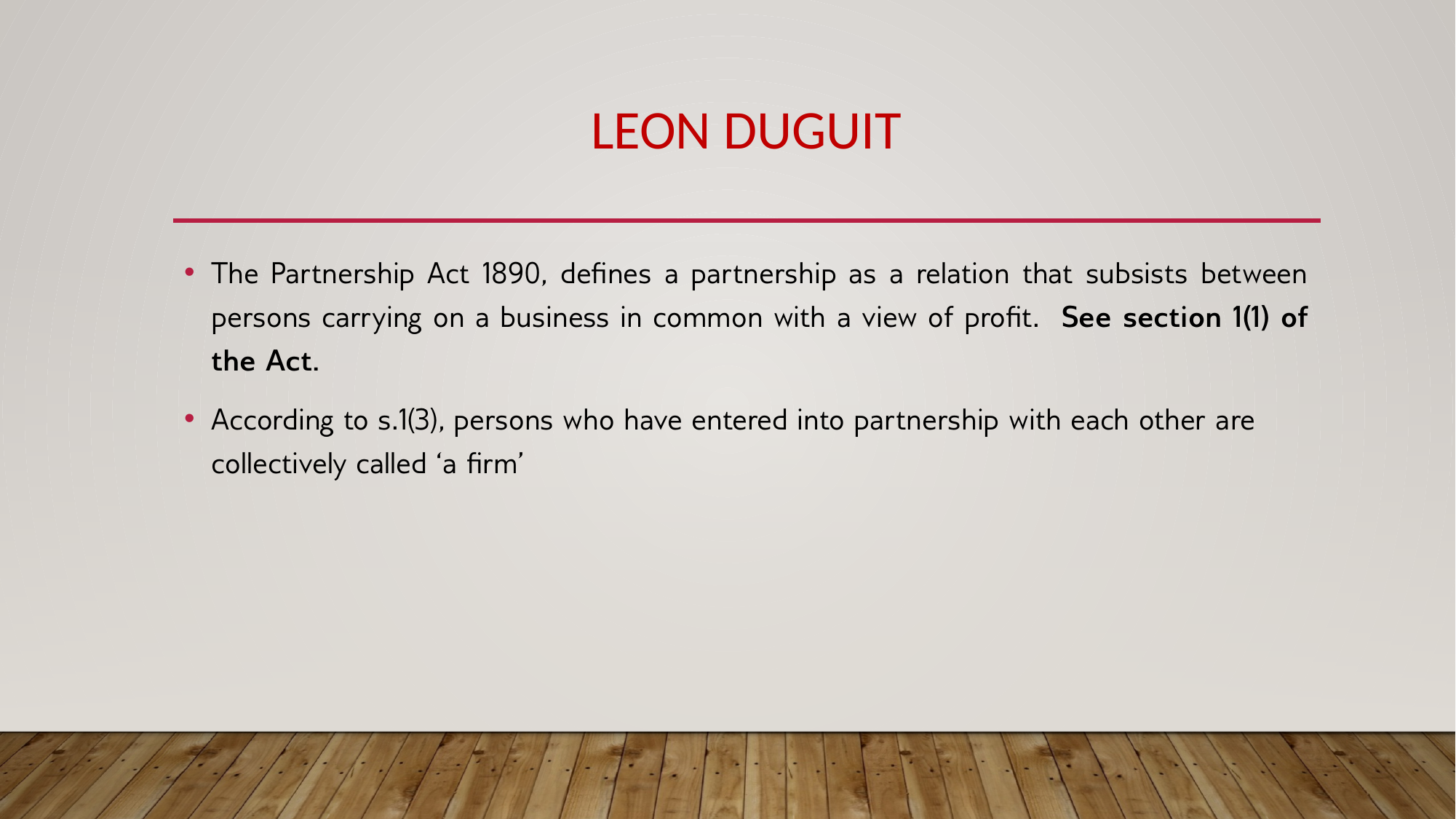

# LEON DUGUIT
The Partnership Act 1890, defines a partnership as a relation that subsists between persons carrying on a business in common with a view of profit.  See section 1(1) of the Act.
According to s.1(3), persons who have entered into partnership with each other are collectively called ‘a firm’